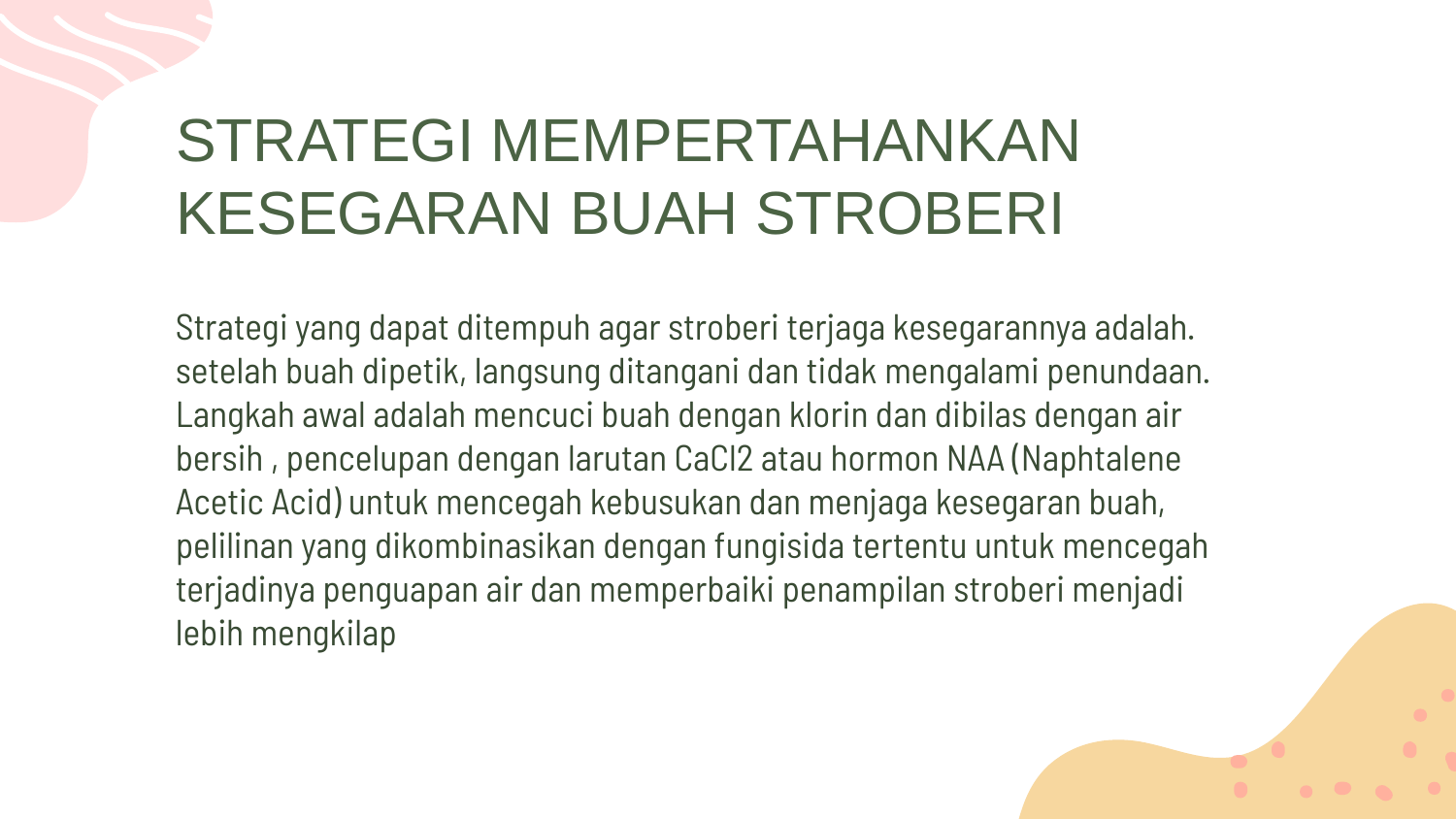

# STRATEGI MEMPERTAHANKAN KESEGARAN BUAH STROBERI
Strategi yang dapat ditempuh agar stroberi terjaga kesegarannya adalah. setelah buah dipetik, langsung ditangani dan tidak mengalami penundaan. Langkah awal adalah mencuci buah dengan klorin dan dibilas dengan air bersih , pencelupan dengan larutan CaCl2 atau hormon NAA (Naphtalene Acetic Acid) untuk mencegah kebusukan dan menjaga kesegaran buah, pelilinan yang dikombinasikan dengan fungisida tertentu untuk mencegah terjadinya penguapan air dan memperbaiki penampilan stroberi menjadi lebih mengkilap